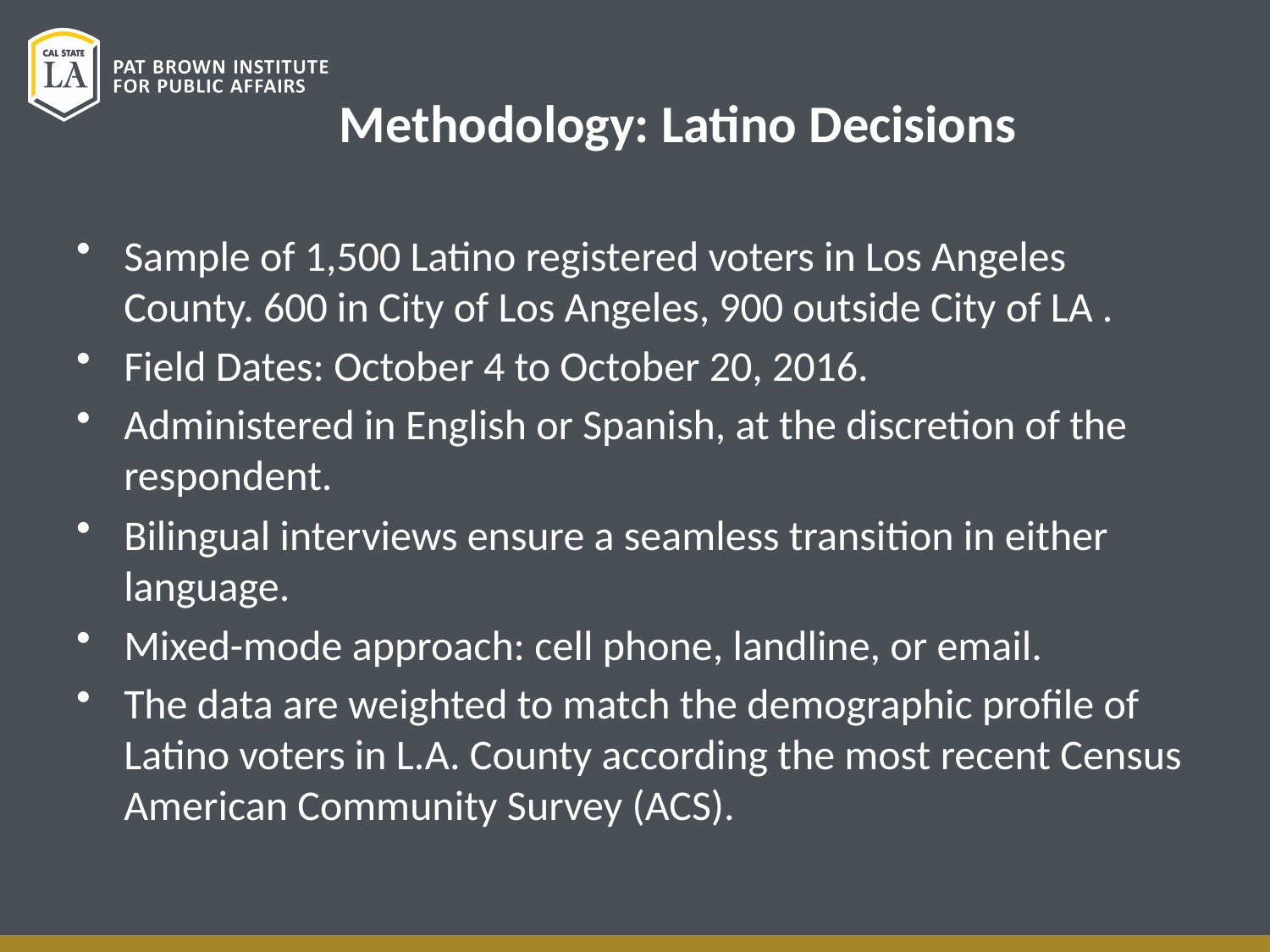

# Methodology: Latino Decisions
Sample of 1,500 Latino registered voters in Los Angeles County. 600 in City of Los Angeles, 900 outside City of LA .
Field Dates: October 4 to October 20, 2016.
Administered in English or Spanish, at the discretion of the respondent.
Bilingual interviews ensure a seamless transition in either language.
Mixed-mode approach: cell phone, landline, or email.
The data are weighted to match the demographic profile of Latino voters in L.A. County according the most recent Census American Community Survey (ACS).